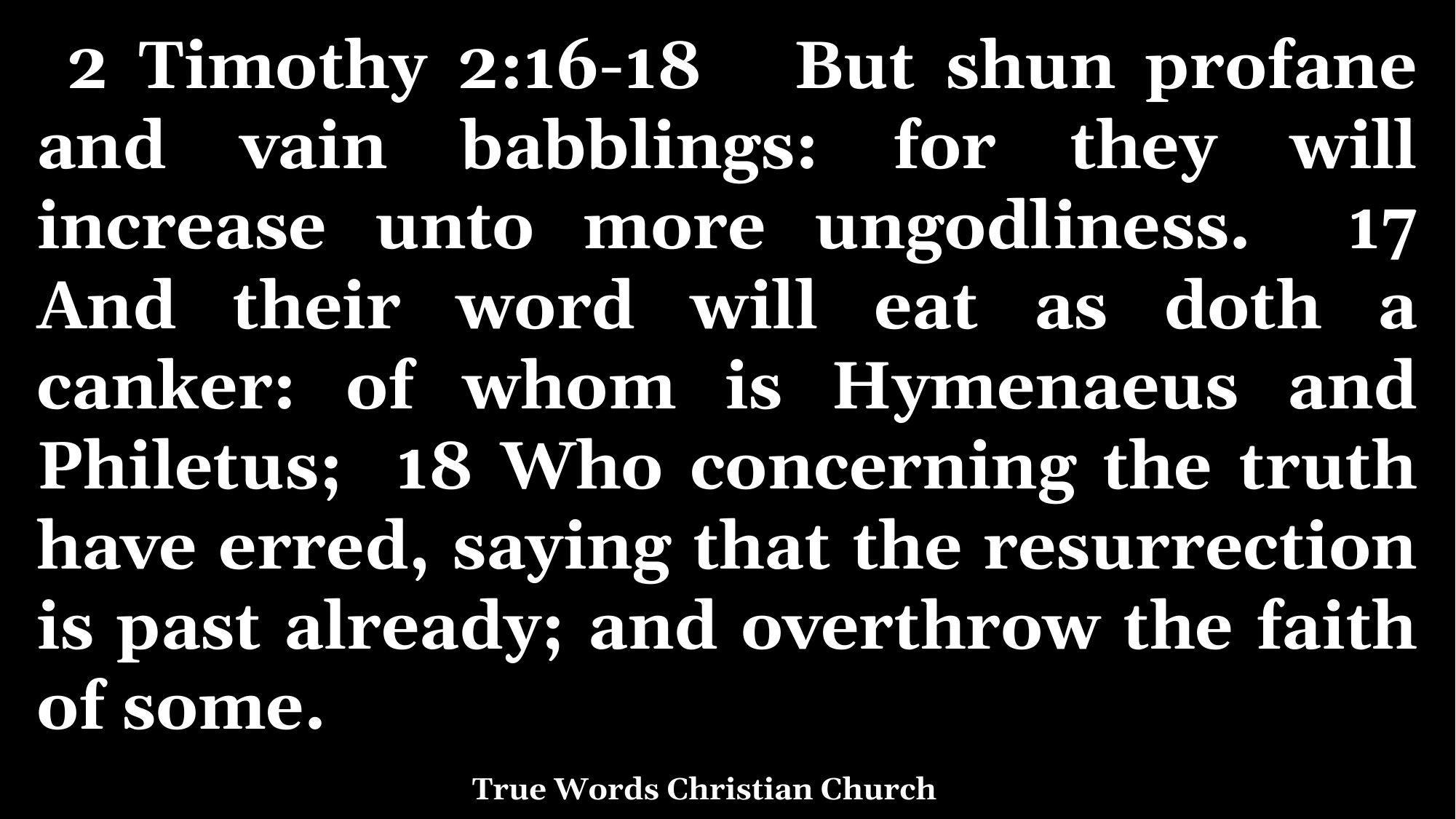

2 Timothy 2:16-18   But shun profane and vain babblings: for they will increase unto more ungodliness.  17 And their word will eat as doth a canker: of whom is Hymenaeus and Philetus;  18 Who concerning the truth have erred, saying that the resurrection is past already; and overthrow the faith of some.
True Words Christian Church